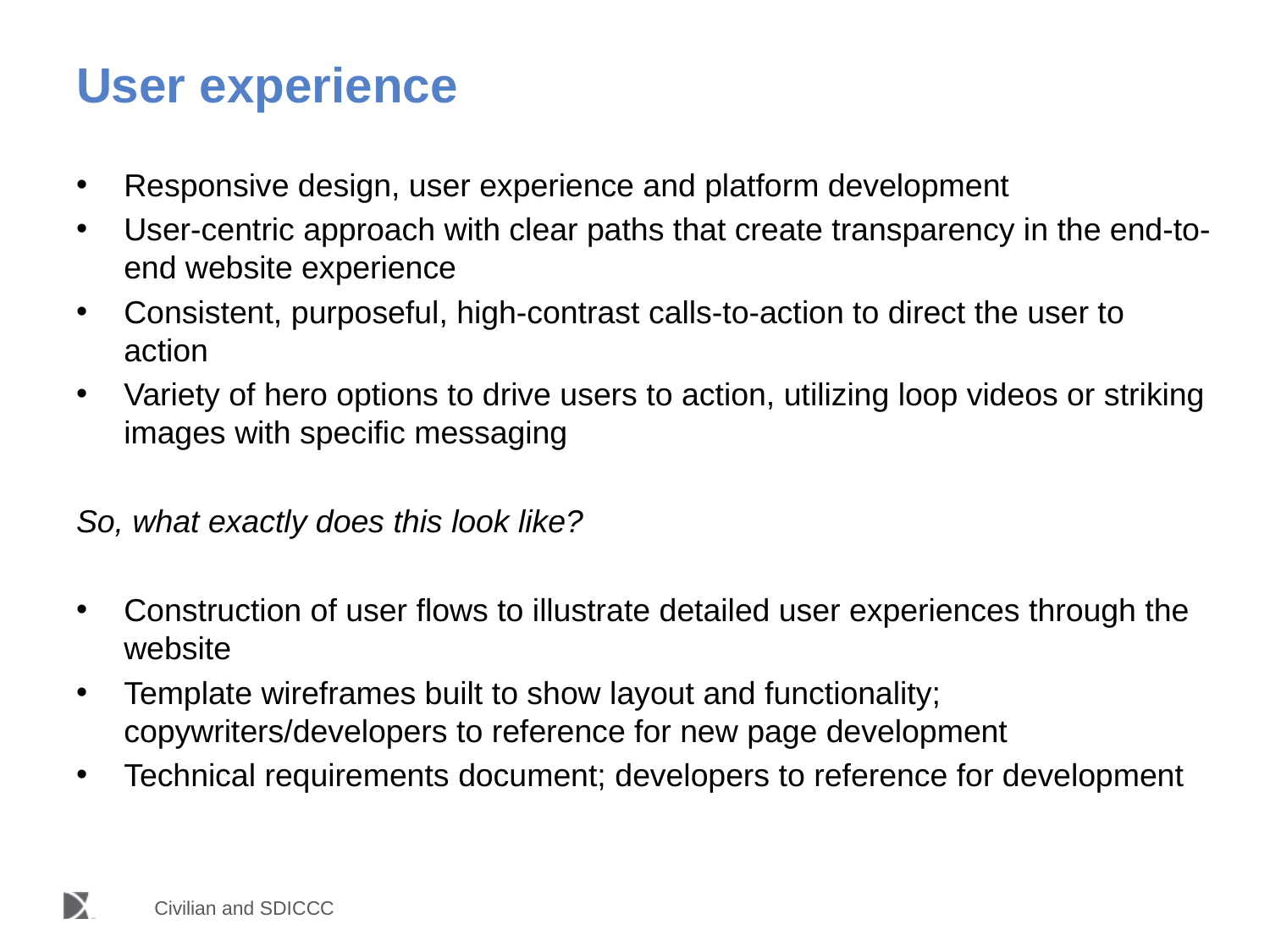

# User experience
Responsive design, user experience and platform development
User-centric approach with clear paths that create transparency in the end-to-end website experience
Consistent, purposeful, high-contrast calls-to-action to direct the user to action
Variety of hero options to drive users to action, utilizing loop videos or striking images with specific messaging

So, what exactly does this look like?

Construction of user flows to illustrate detailed user experiences through the website
Template wireframes built to show layout and functionality; copywriters/developers to reference for new page development
Technical requirements document; developers to reference for development

Civilian and SDICCC